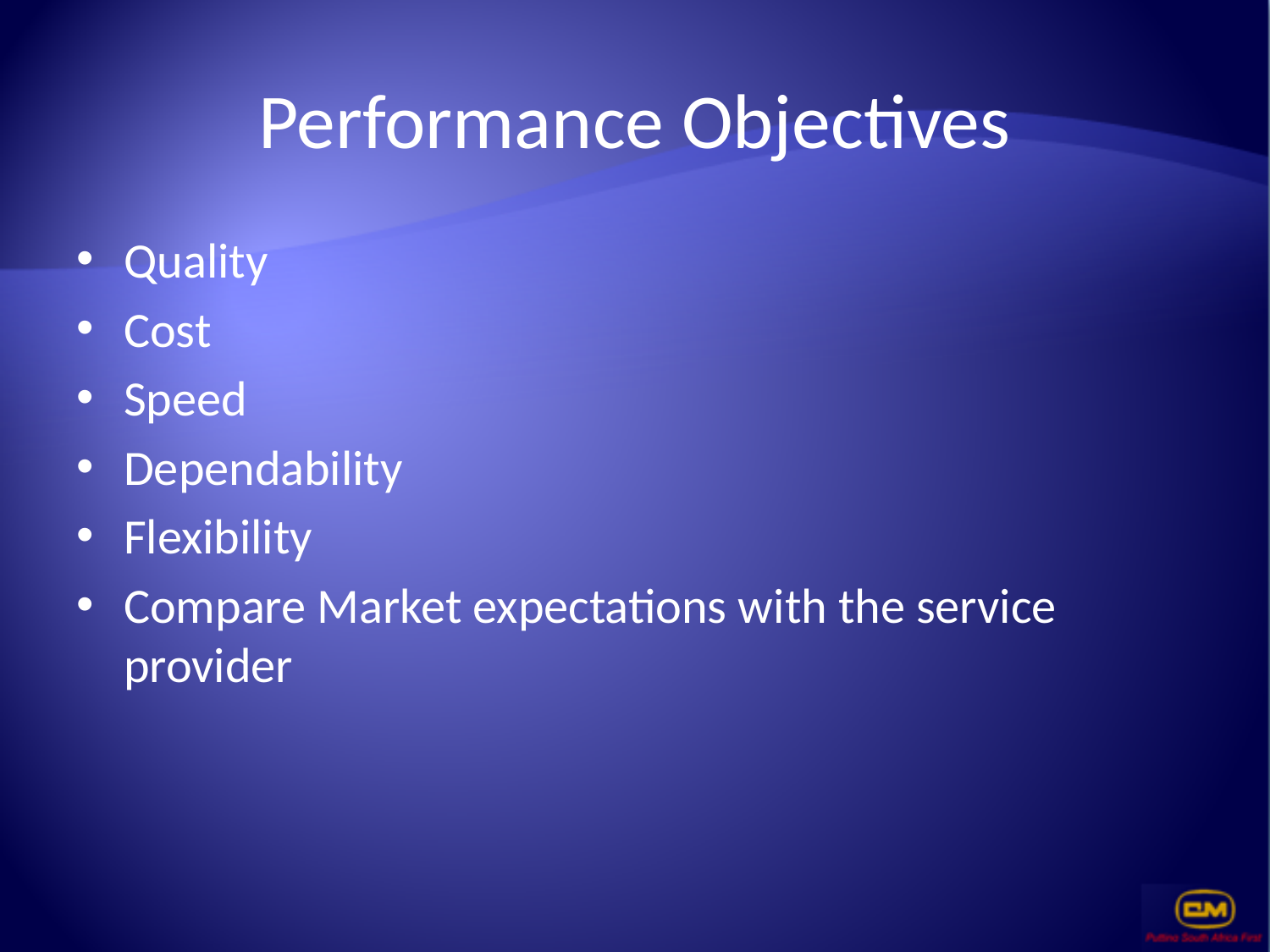

# Performance Objectives
Quality
Cost
Speed
Dependability
Flexibility
Compare Market expectations with the service provider